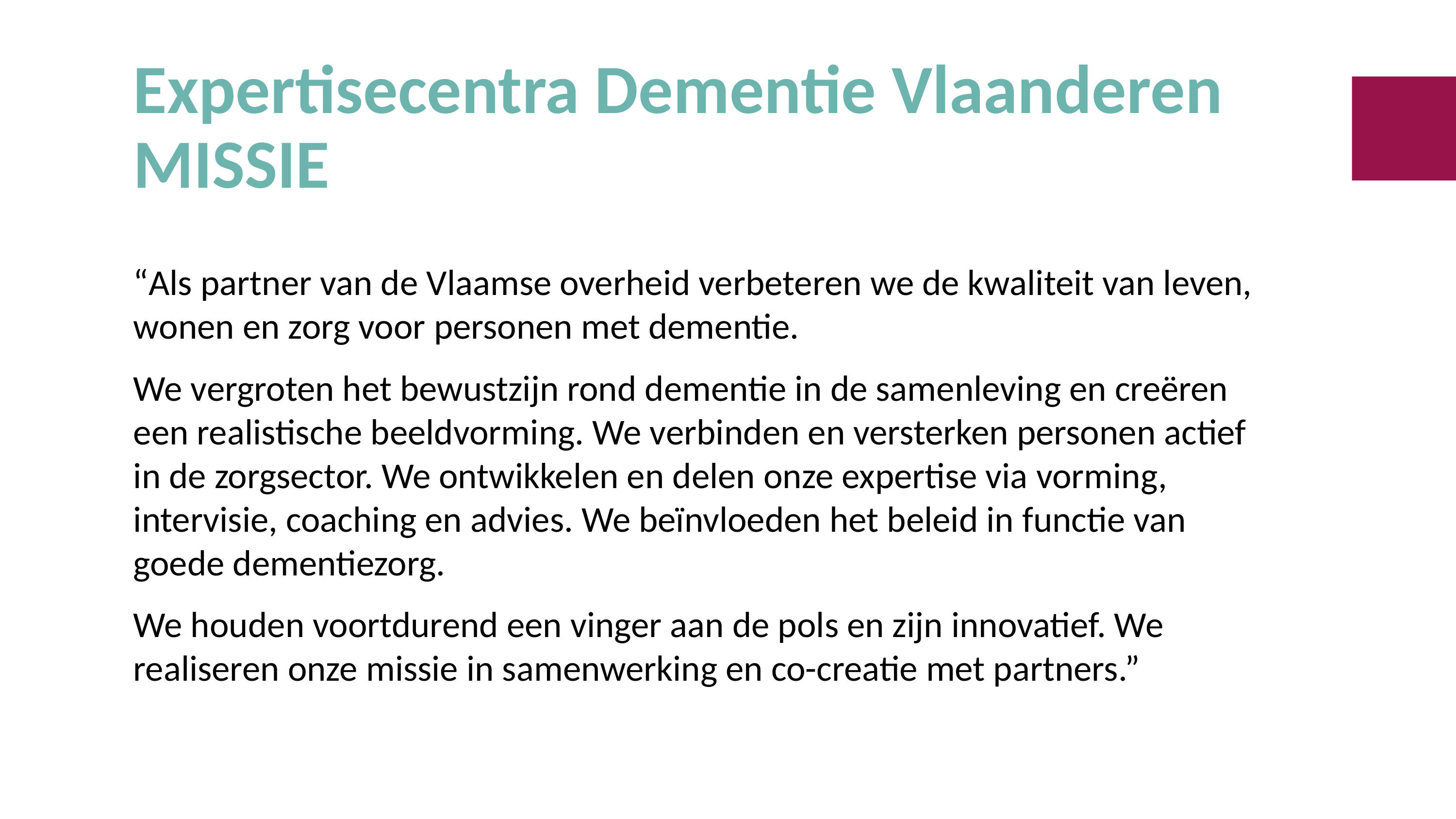

# Expertisecentra Dementie Vlaanderen MISSIE
“Als partner van de Vlaamse overheid verbeteren we de kwaliteit van leven, wonen en zorg voor personen met dementie.
We vergroten het bewustzijn rond dementie in de samenleving en creëren een realistische beeldvorming. We verbinden en versterken personen actief in de zorgsector. We ontwikkelen en delen onze expertise via vorming, intervisie, coaching en advies. We beïnvloeden het beleid in functie van goede dementiezorg.
We houden voortdurend een vinger aan de pols en zijn innovatief. We realiseren onze missie in samenwerking en co-creatie met partners.”